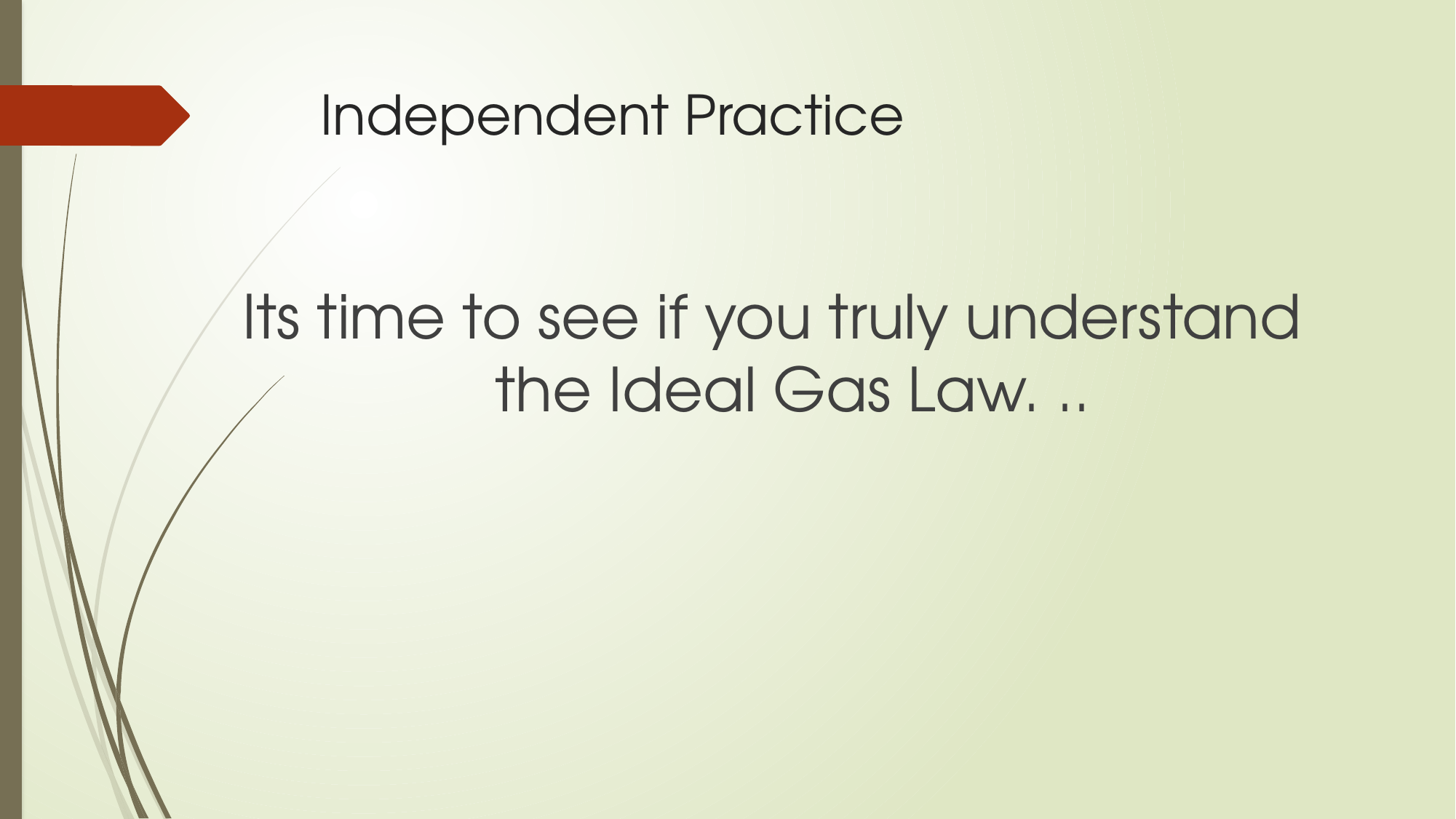

# Independent Practice
Its time to see if you truly understand the Ideal Gas Law. ..